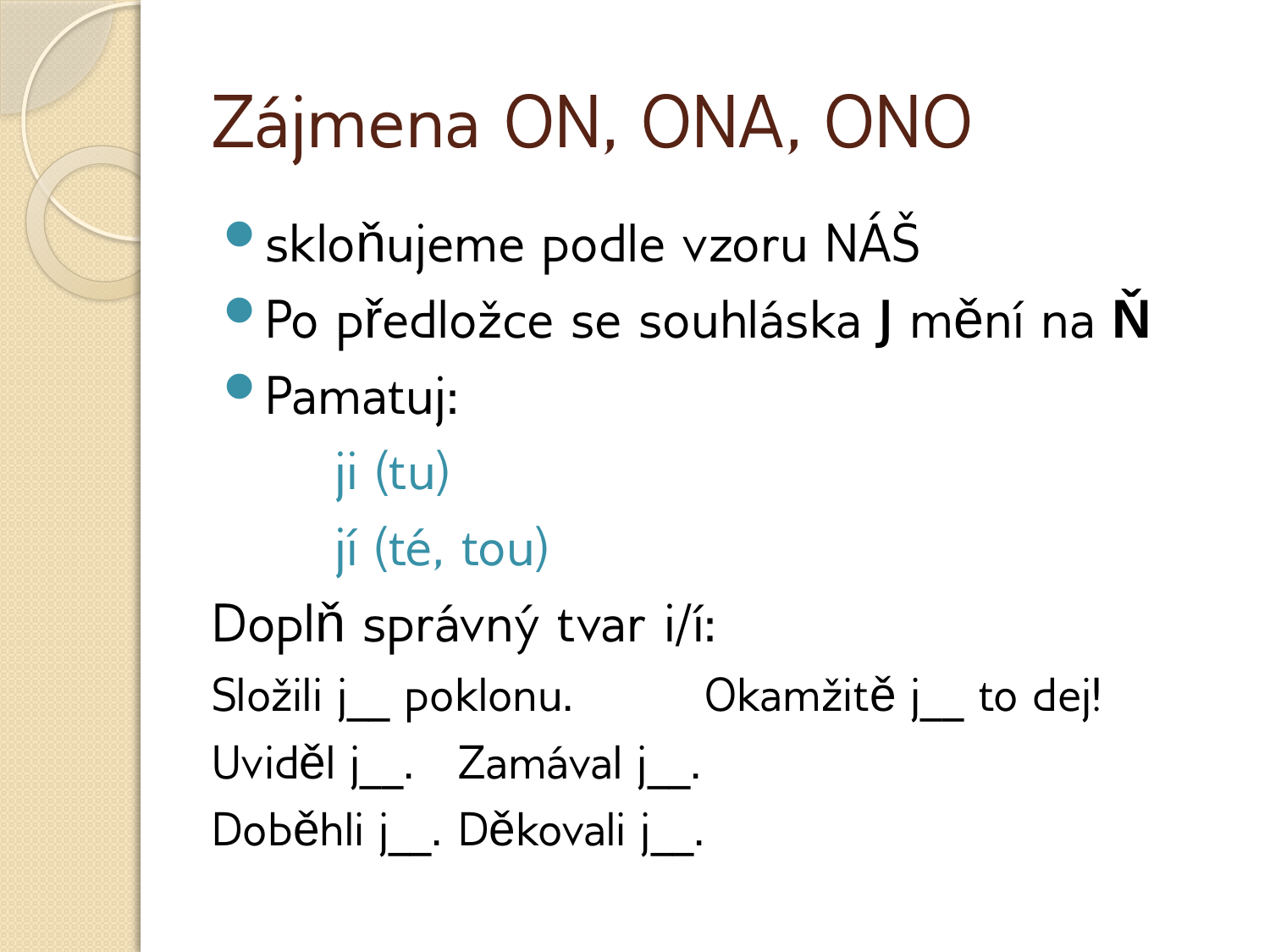

# Zájmena ON, ONA, ONO
skloňujeme podle vzoru NÁŠ
Po předložce se souhláska J mění na Ň
Pamatuj:
		ji (tu)
		jí (té, tou)
Doplň správný tvar i/í:
Složili j__ poklonu. 	Okamžitě j__ to dej!
Uviděl j__. 			Zamával j__.
Doběhli j__. 		Děkovali j__.